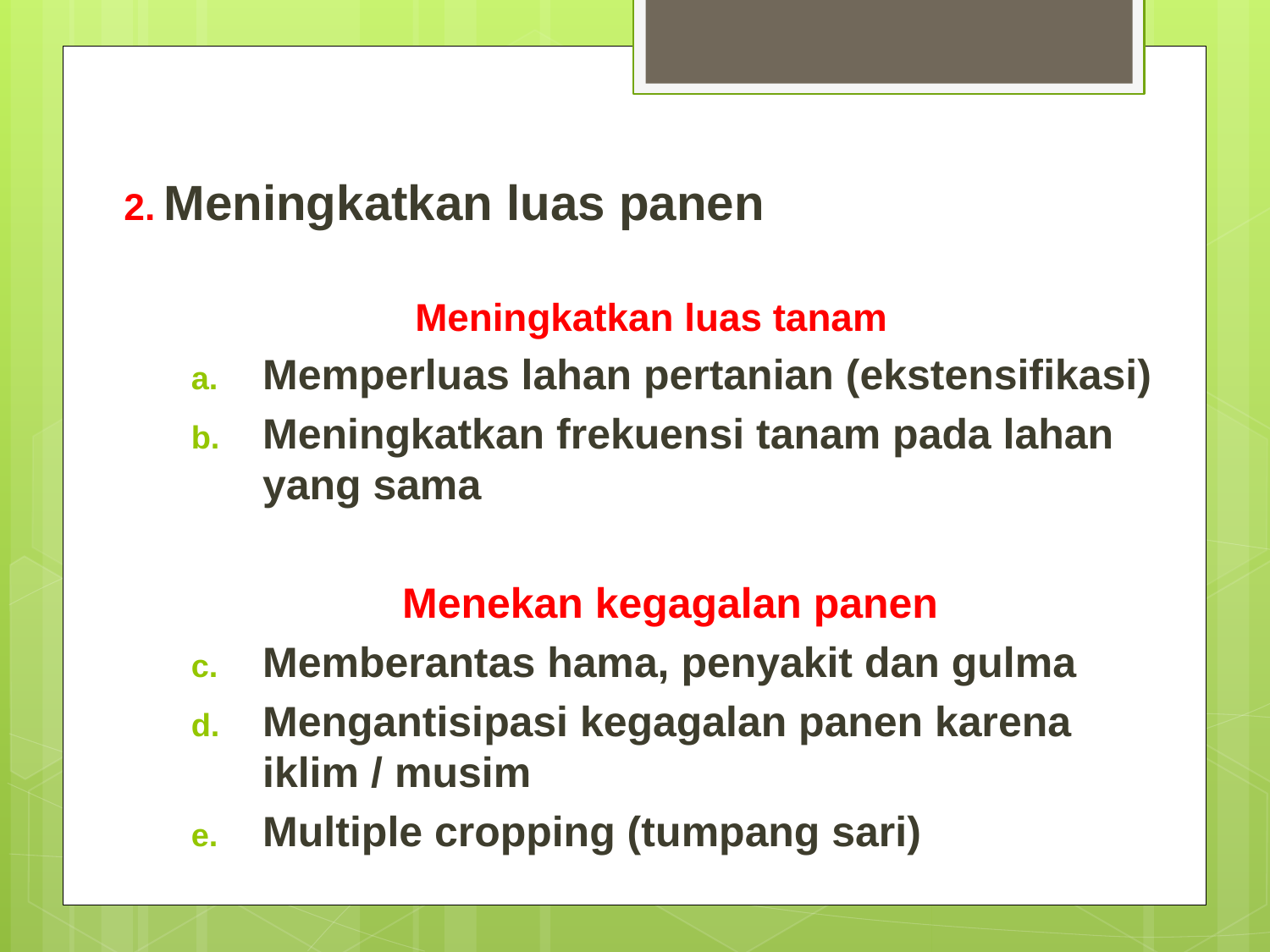

Meningkatkan luas panen

 Meningkatkan luas tanam
Memperluas lahan pertanian (ekstensifikasi)
Meningkatkan frekuensi tanam pada lahan yang sama

 Menekan kegagalan panen
Memberantas hama, penyakit dan gulma
Mengantisipasi kegagalan panen karena iklim / musim
Multiple cropping (tumpang sari)